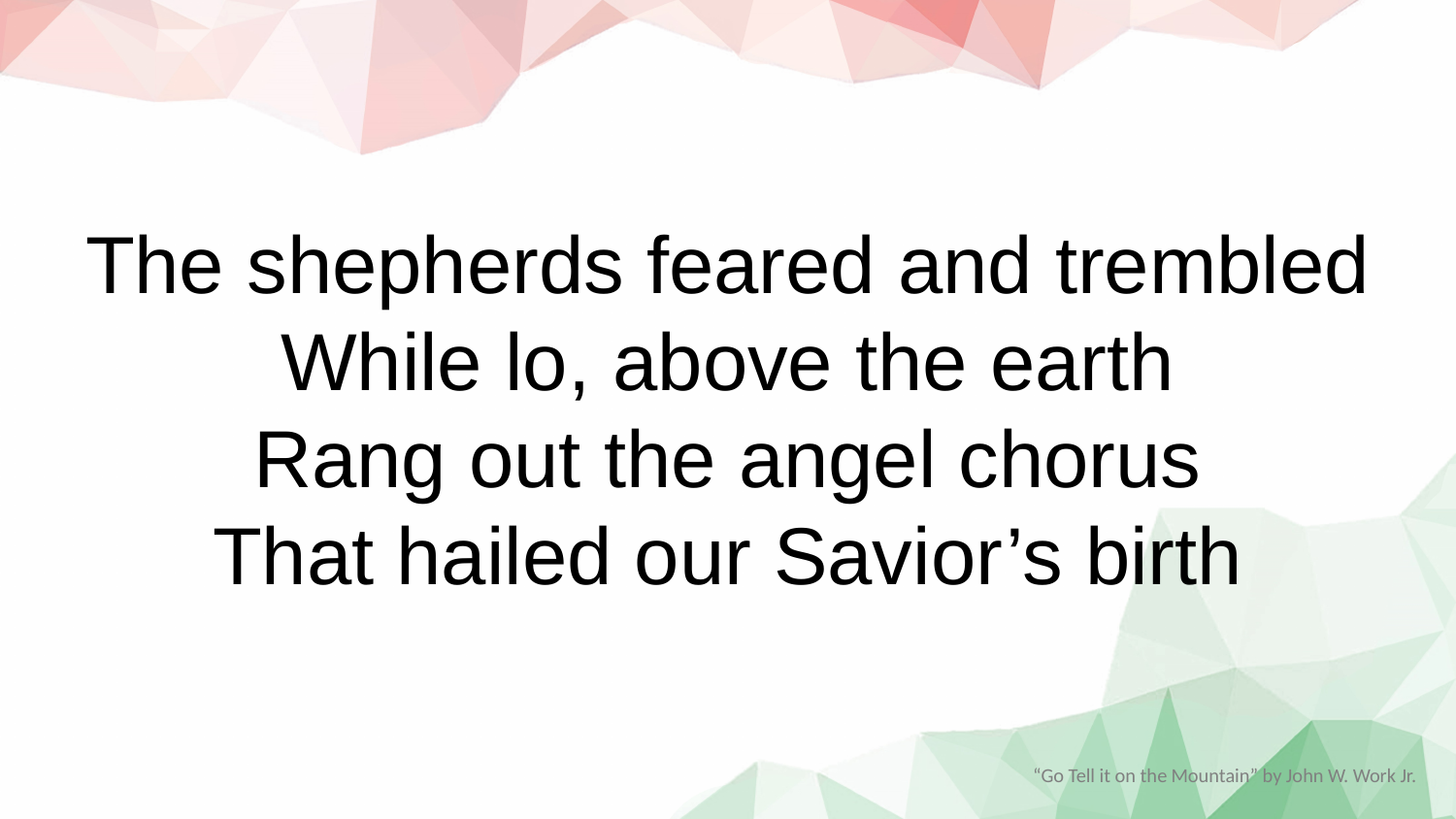

The shepherds feared and trembled
While lo, above the earth
Rang out the angel chorus
That hailed our Savior’s birth
“Go Tell it on the Mountain” by John W. Work Jr.